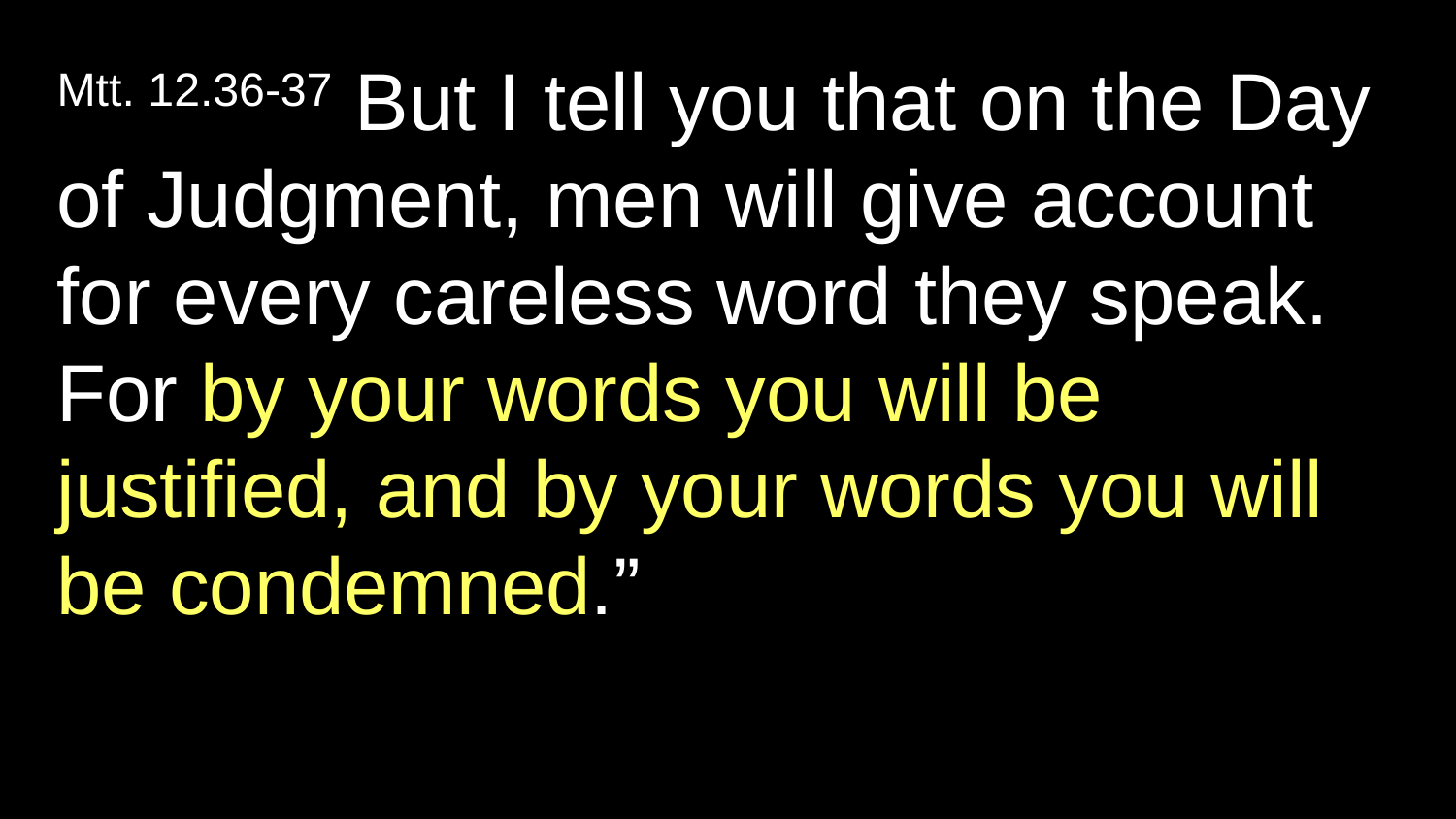

Mtt. 12.36-37 But I tell you that on the Day of Judgment, men will give account for every careless word they speak. For by your words you will be justified, and by your words you will be condemned.”